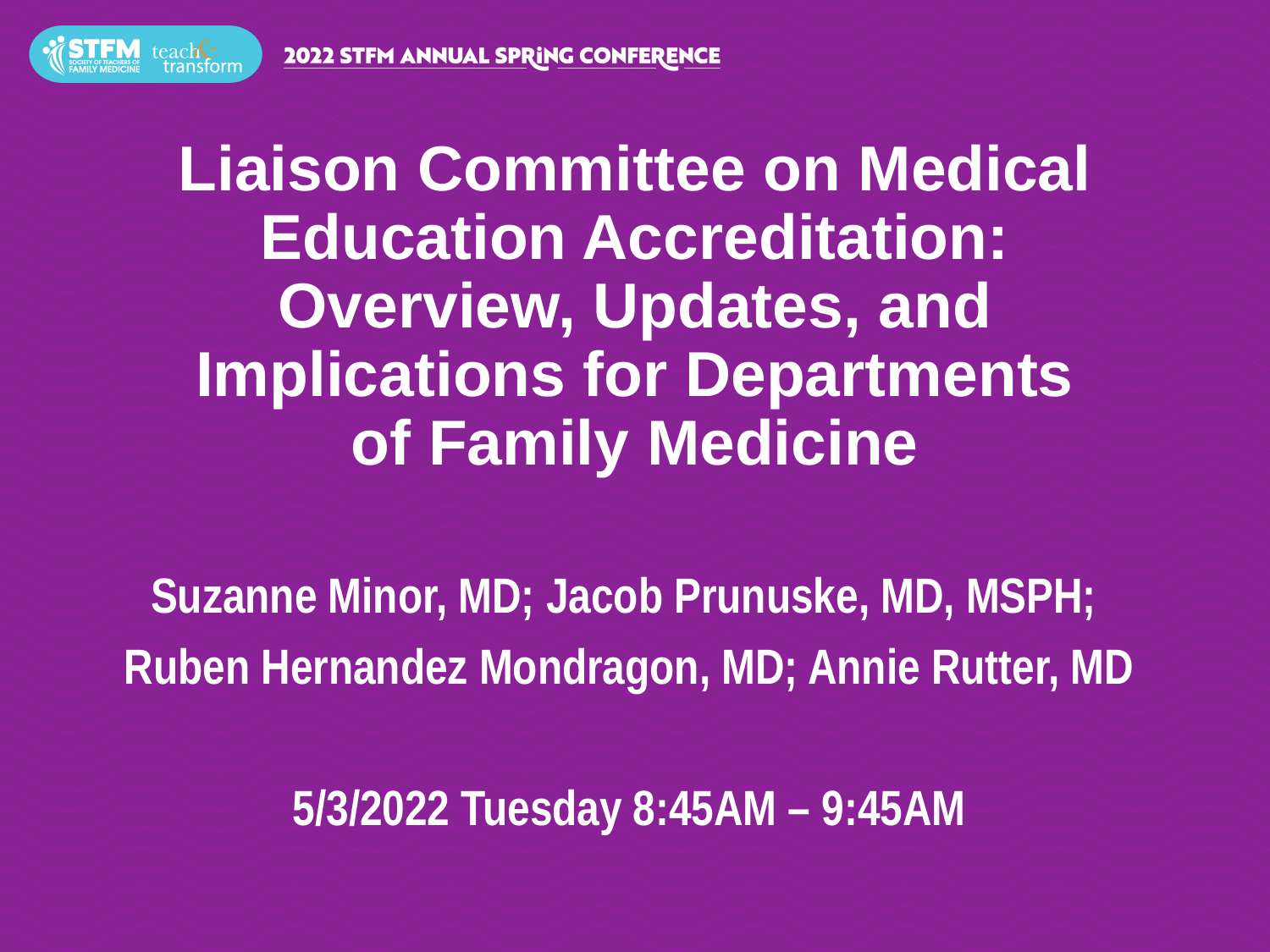

# Liaison Committee on Medical Education Accreditation: Overview, Updates, and Implications for Departments of Family Medicine
Suzanne Minor, MD; Jacob Prunuske, MD, MSPH;
Ruben Hernandez Mondragon, MD; Annie Rutter, MD

5/3/2022 Tuesday 8:45AM – 9:45AM